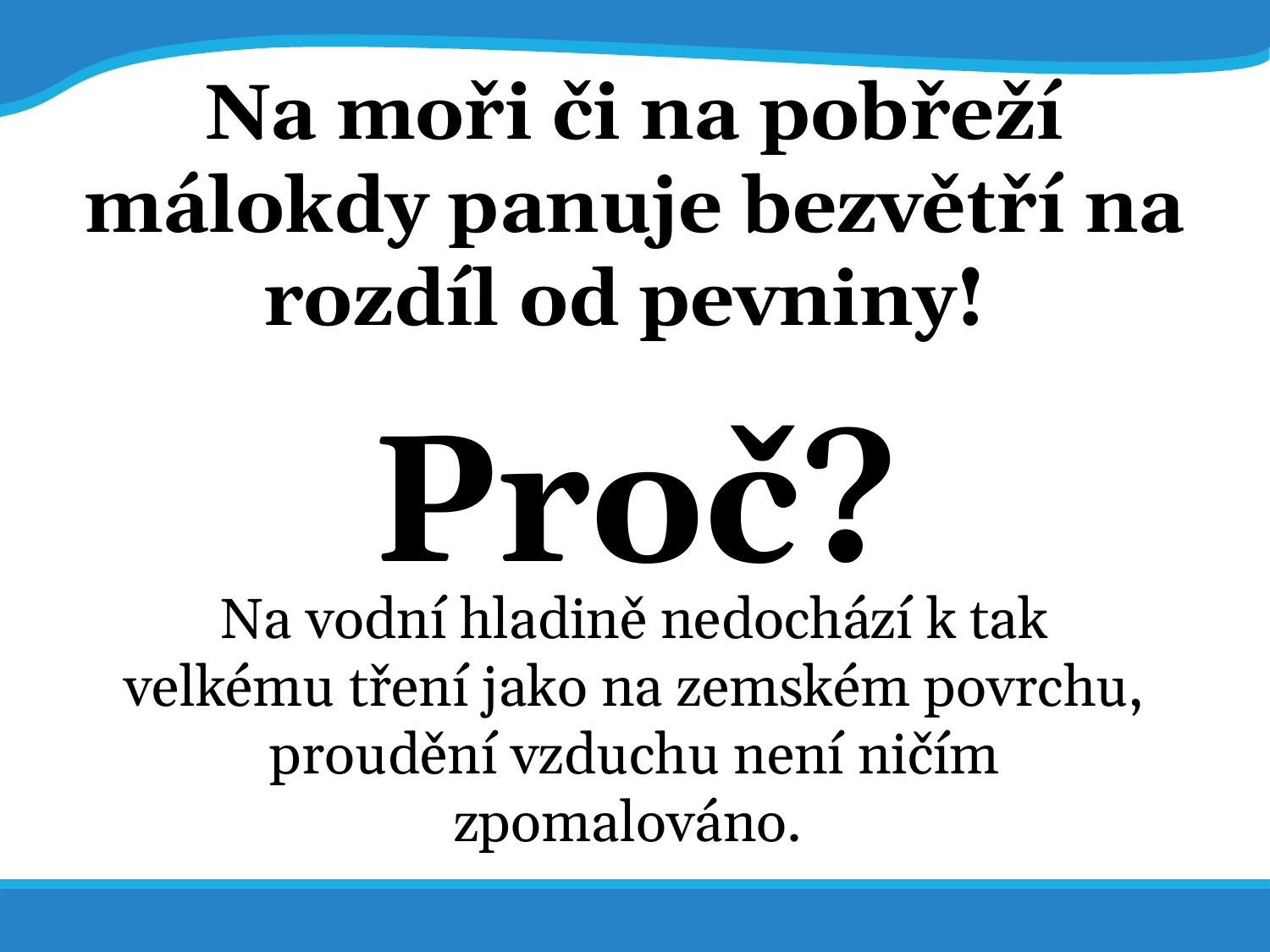

# Na moři či na pobřeží málokdy panuje bezvětří na rozdíl od pevniny!
Proč?

Na vodní hladině nedochází k tak velkému tření jako na zemském povrchu, proudění vzduchu není ničím zpomalováno.